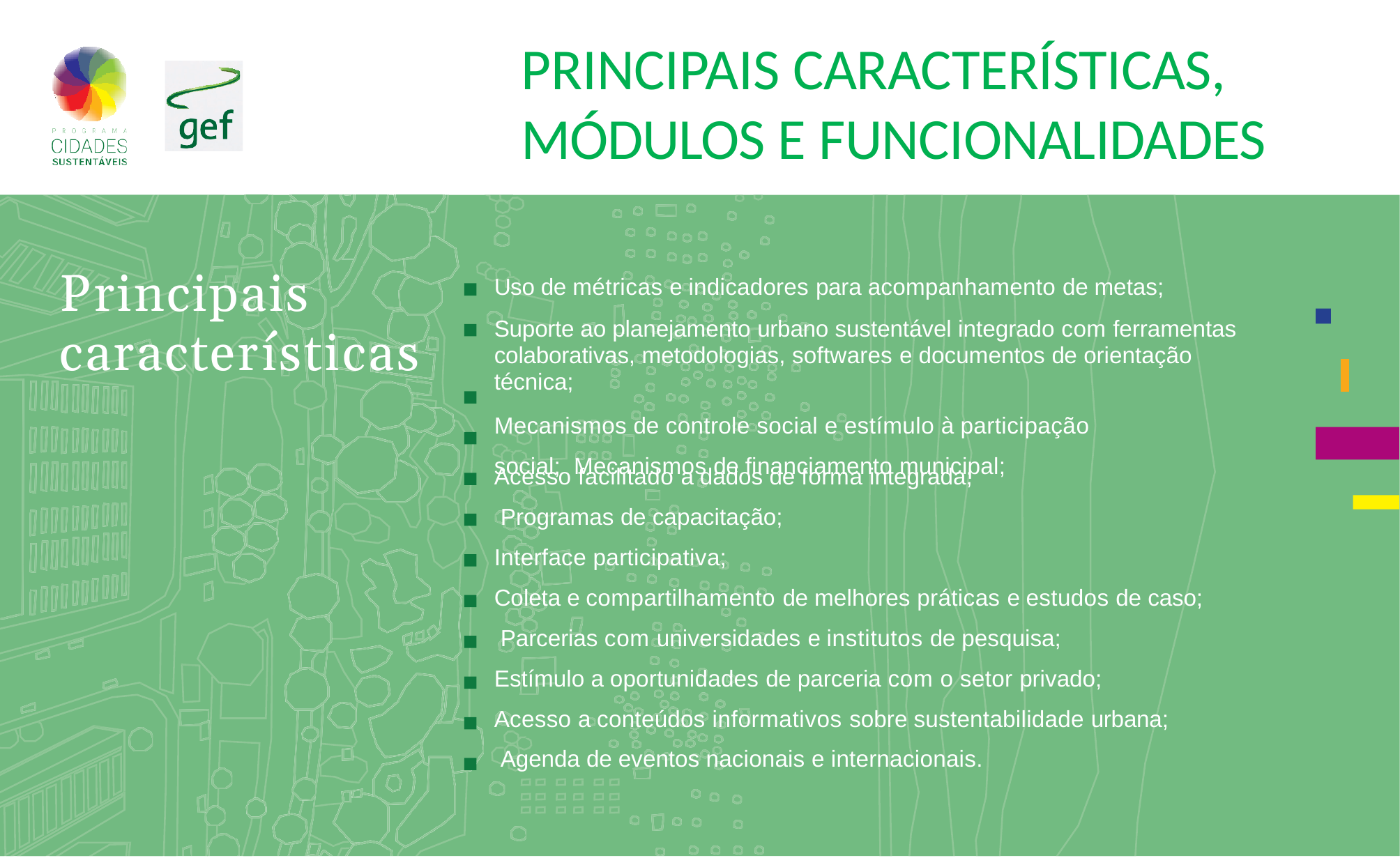

# PRINCIPAIS CARACTERÍSTICAS, MÓDULOS E FUNCIONALIDADES

Principais  características
Uso de métricas e indicadores para acompanhamento de metas;
Suporte ao planejamento urbano sustentável integrado com ferramentas  colaborativas, metodologias, softwares e documentos de orientação técnica;
Mecanismos de controle social e estímulo à participação social;  Mecanismos de ﬁnanciamento municipal;

Acesso facilitado a dados de forma integrada;  Programas de capacitação;
Interface participativa;
Coleta e compartilhamento de melhores práticas e estudos de caso;  Parcerias com universidades e institutos de pesquisa;
Estímulo a oportunidades de parceria com o setor privado;  Acesso a conteúdos informativos sobre sustentabilidade urbana;  Agenda de eventos nacionais e internacionais.